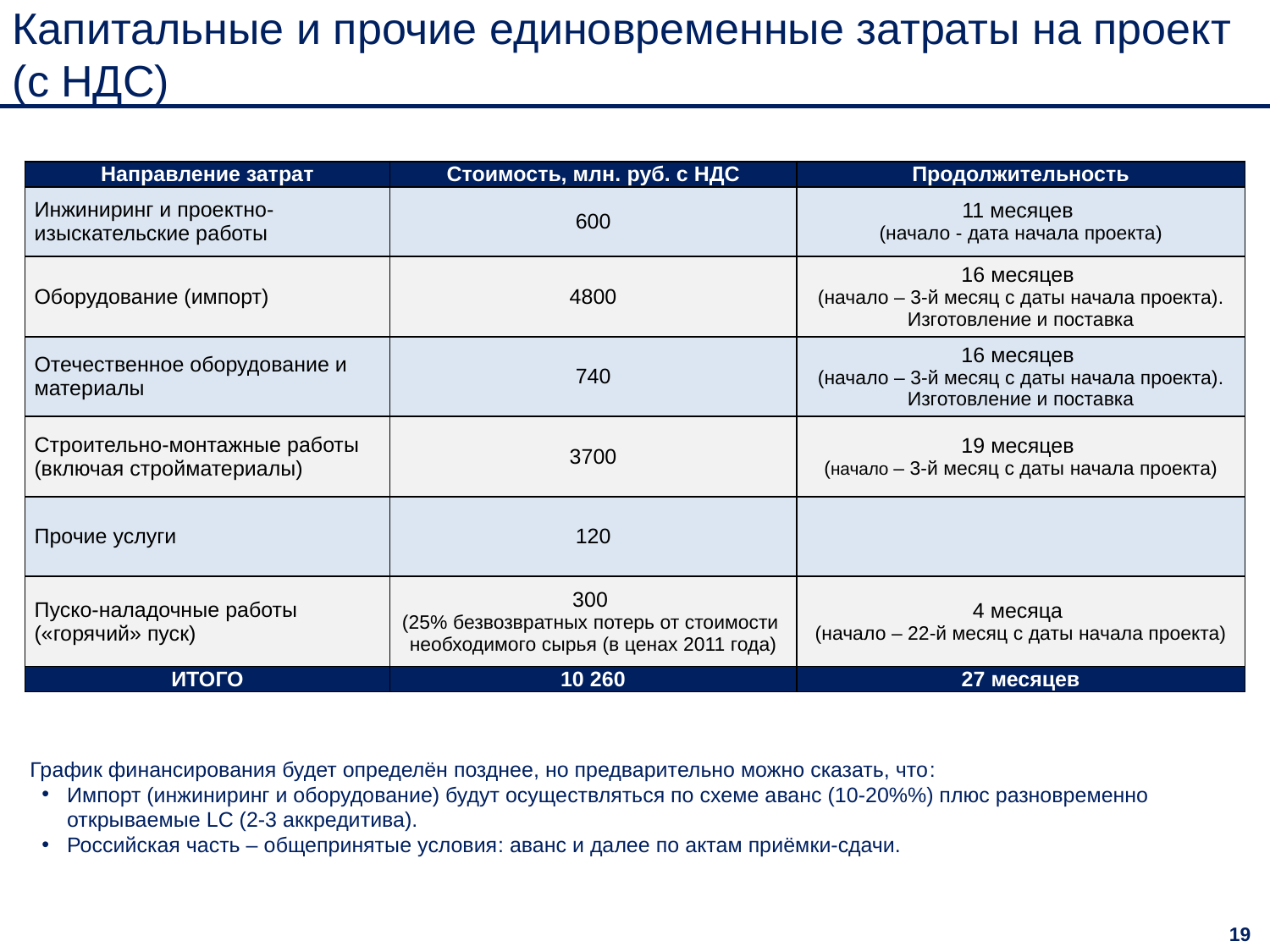

Капитальные и прочие единовременные затраты на проект (с НДС)
| Направление затрат | Стоимость, млн. руб. с НДС | Продолжительность |
| --- | --- | --- |
| Инжиниринг и проектно-изыскательские работы | 600 | 11 месяцев (начало - дата начала проекта) |
| Оборудование (импорт) | 4800 | 16 месяцев (начало – 3-й месяц с даты начала проекта). Изготовление и поставка |
| Отечественное оборудование и материалы | 740 | 16 месяцев (начало – 3-й месяц с даты начала проекта). Изготовление и поставка |
| Строительно-монтажные работы (включая стройматериалы) | 3700 | 19 месяцев (начало – 3-й месяц с даты начала проекта) |
| Прочие услуги | 120 |  |
| Пуско-наладочные работы («горячий» пуск) | 300 (25% безвозвратных потерь от стоимости необходимого сырья (в ценах 2011 года) | 4 месяца (начало – 22-й месяц с даты начала проекта) |
| ИТОГО | 10 260 | 27 месяцев |
График финансирования будет определён позднее, но предварительно можно сказать, что:
Импорт (инжиниринг и оборудование) будут осуществляться по схеме аванс (10-20%%) плюс разновременно открываемые LC (2-3 аккредитива).
Российская часть – общепринятые условия: аванс и далее по актам приёмки-сдачи.
19